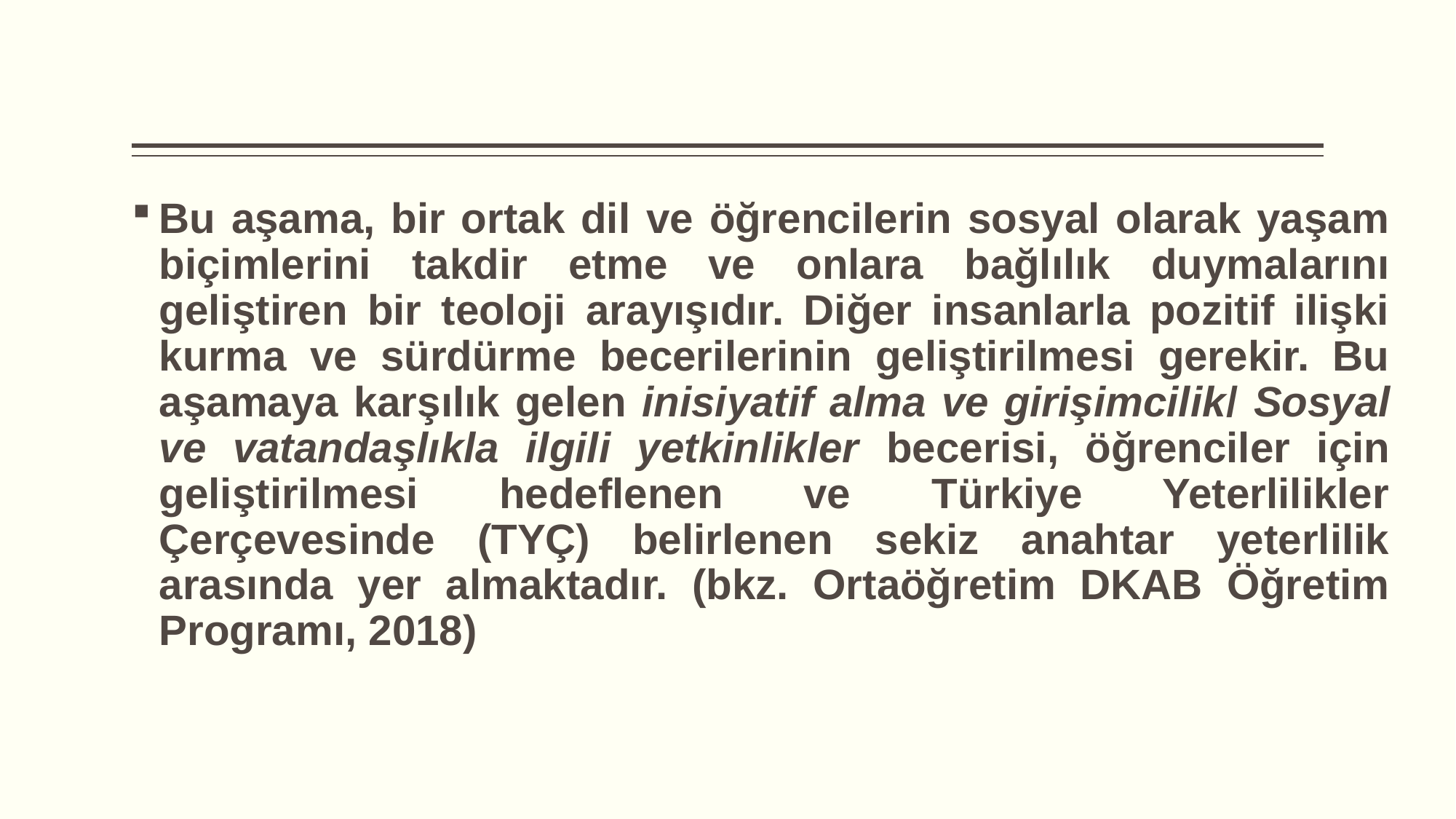

#
Bu aşama, bir ortak dil ve öğrencilerin sosyal olarak yaşam biçimlerini takdir etme ve onlara bağlılık duymalarını geliştiren bir teoloji arayışıdır. Diğer insanlarla pozitif ilişki kurma ve sürdürme becerilerinin geliştirilmesi gerekir. Bu aşamaya karşılık gelen inisiyatif alma ve girişimcilik/ Sosyal ve vatandaşlıkla ilgili yetkinlikler becerisi, öğrenciler için geliştirilmesi hedeflenen ve Türkiye Yeterlilikler Çerçevesinde (TYÇ) belirlenen sekiz anahtar yeterlilik arasında yer almaktadır. (bkz. Ortaöğretim DKAB Öğretim Programı, 2018)